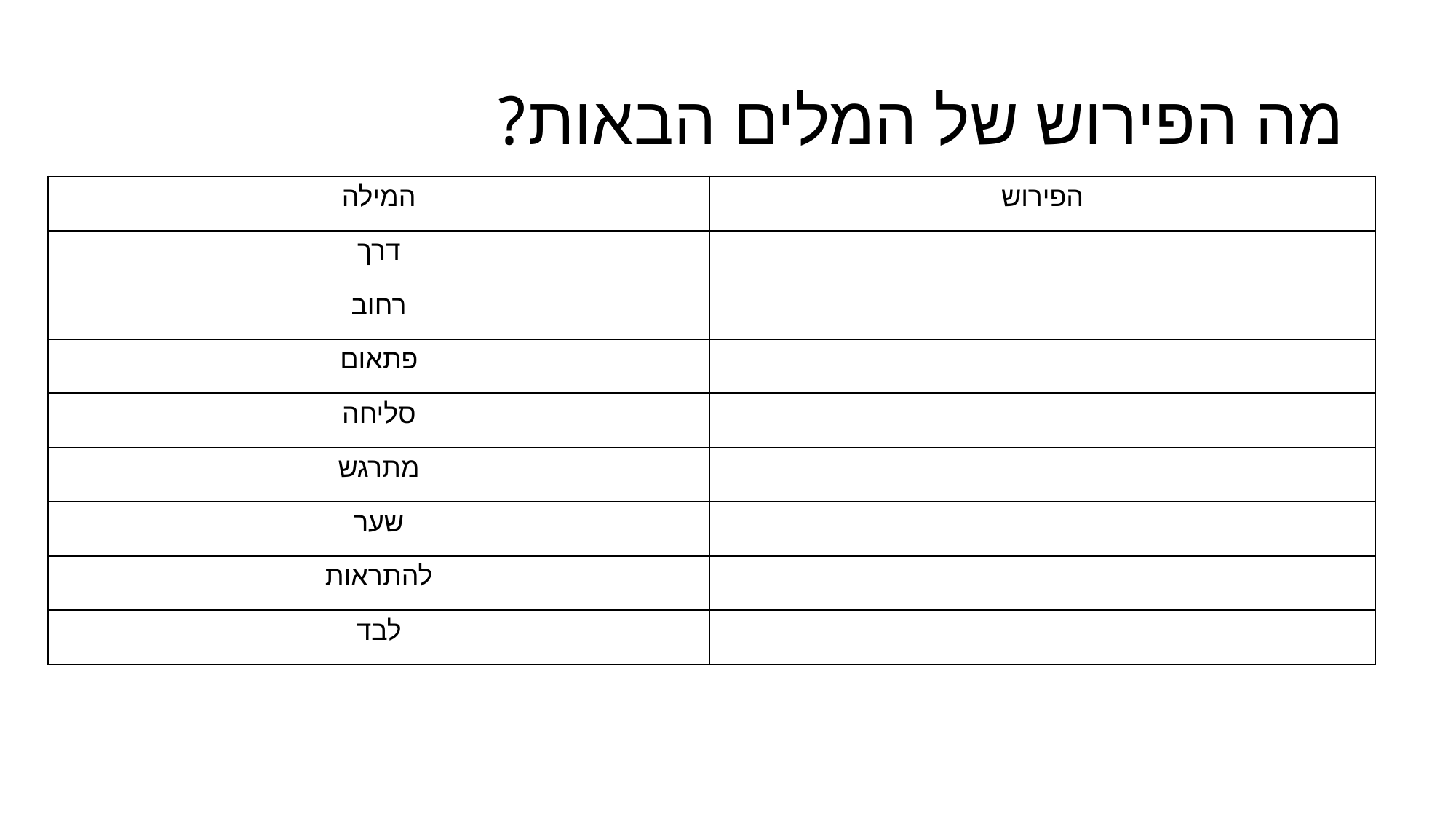

# מה הפירוש של המלים הבאות?
| המילה | הפירוש |
| --- | --- |
| דרך |  |
| רחוב |  |
| פתאום |  |
| סליחה |  |
| מתרגש |  |
| שער |  |
| להתראות |  |
| לבד |  |